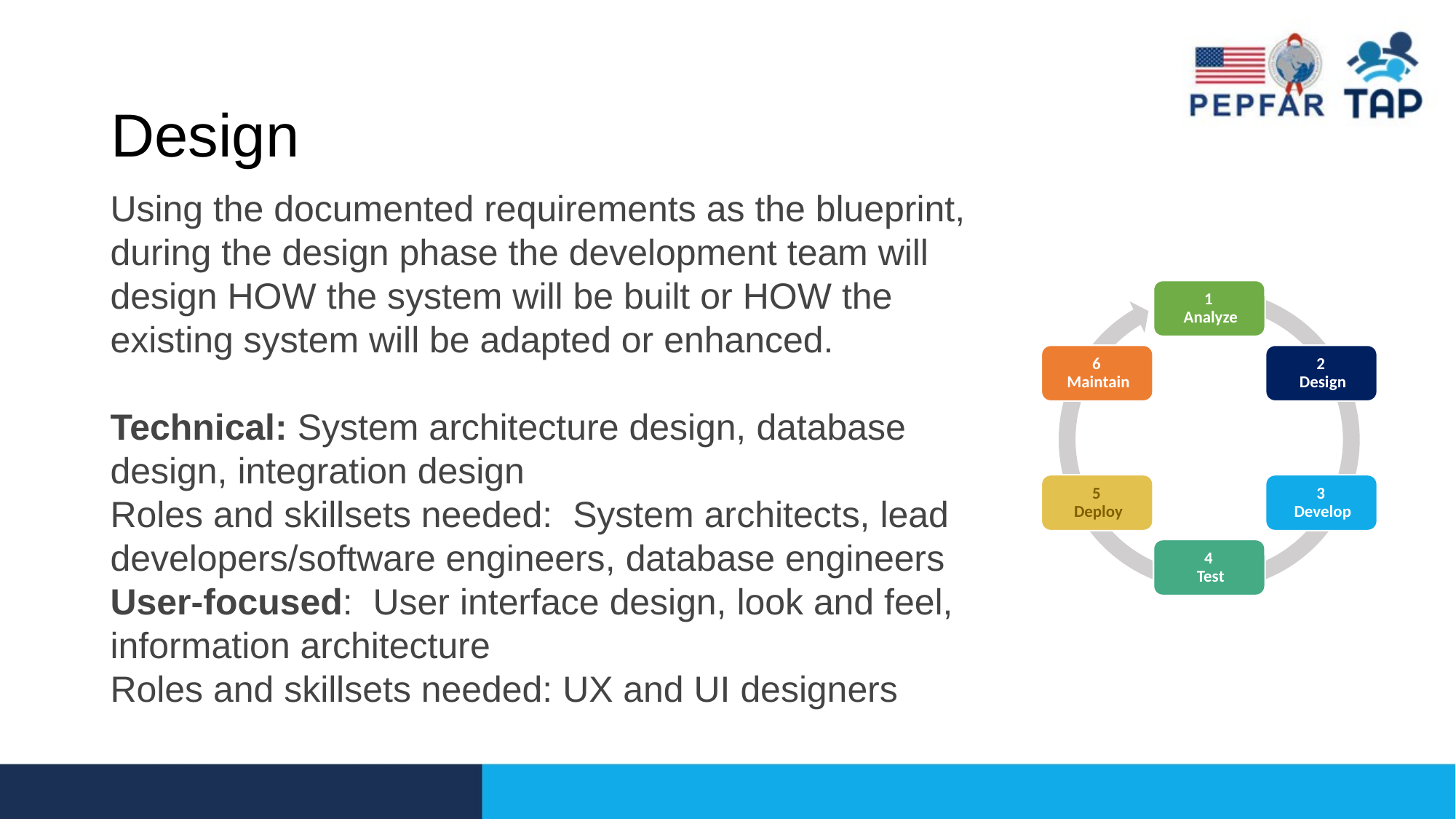

# Design
Using the documented requirements as the blueprint, during the design phase the development team will design HOW the system will be built or HOW the existing system will be adapted or enhanced.

Technical: System architecture design, database design, ​integration design
Roles and skillsets needed:  System architects, lead developers/software engineers, database engineers
User-focused:  User interface design, look and feel, information architecture
Roles and skillsets needed: UX and UI designers

1 
Analyze
2
Design
3
Develop
4
Test
5
Deploy
6
Maintain